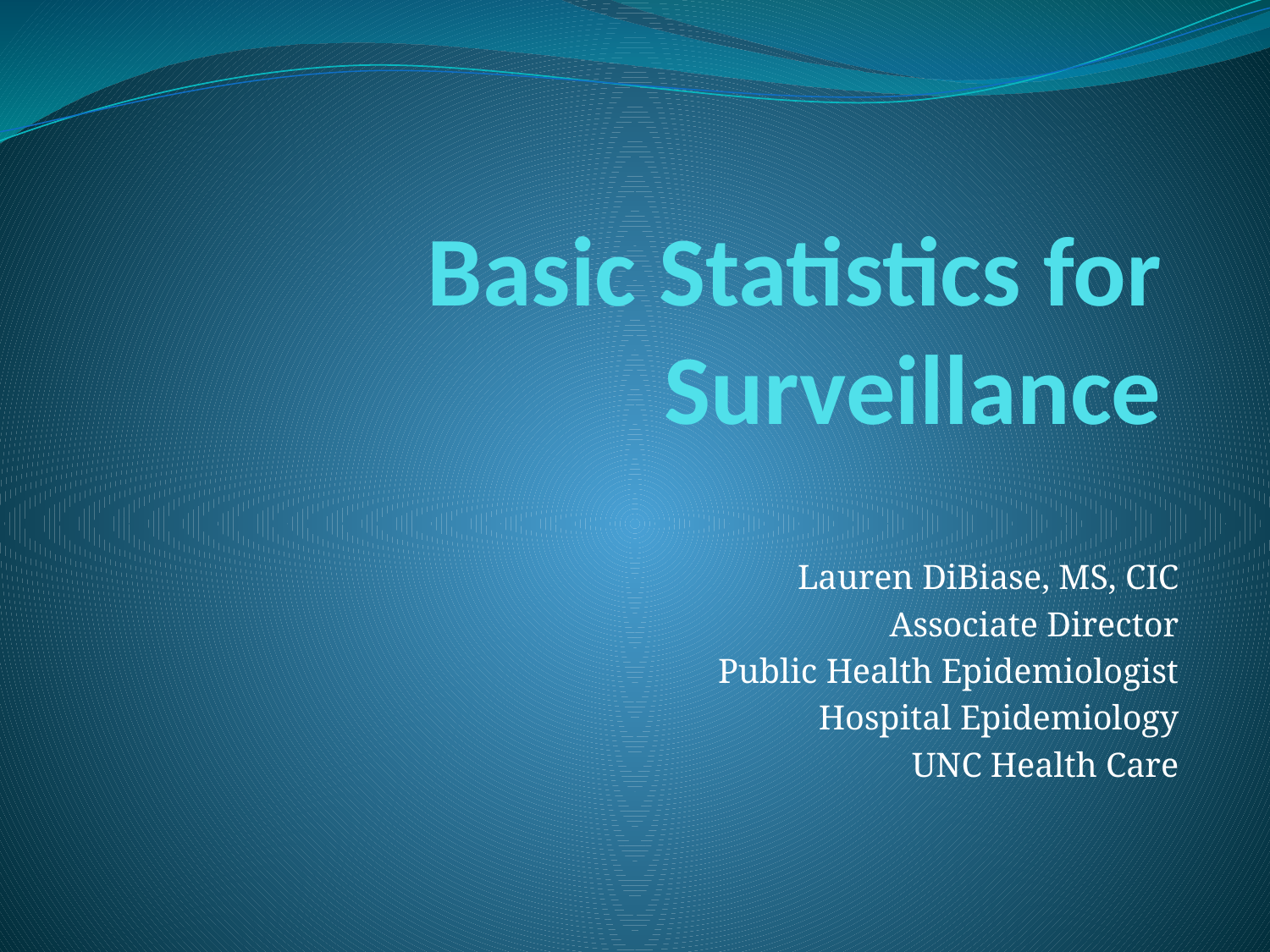

# Basic Statistics for Surveillance
Lauren DiBiase, MS, CIC
Associate Director
Public Health Epidemiologist
Hospital Epidemiology
UNC Health Care